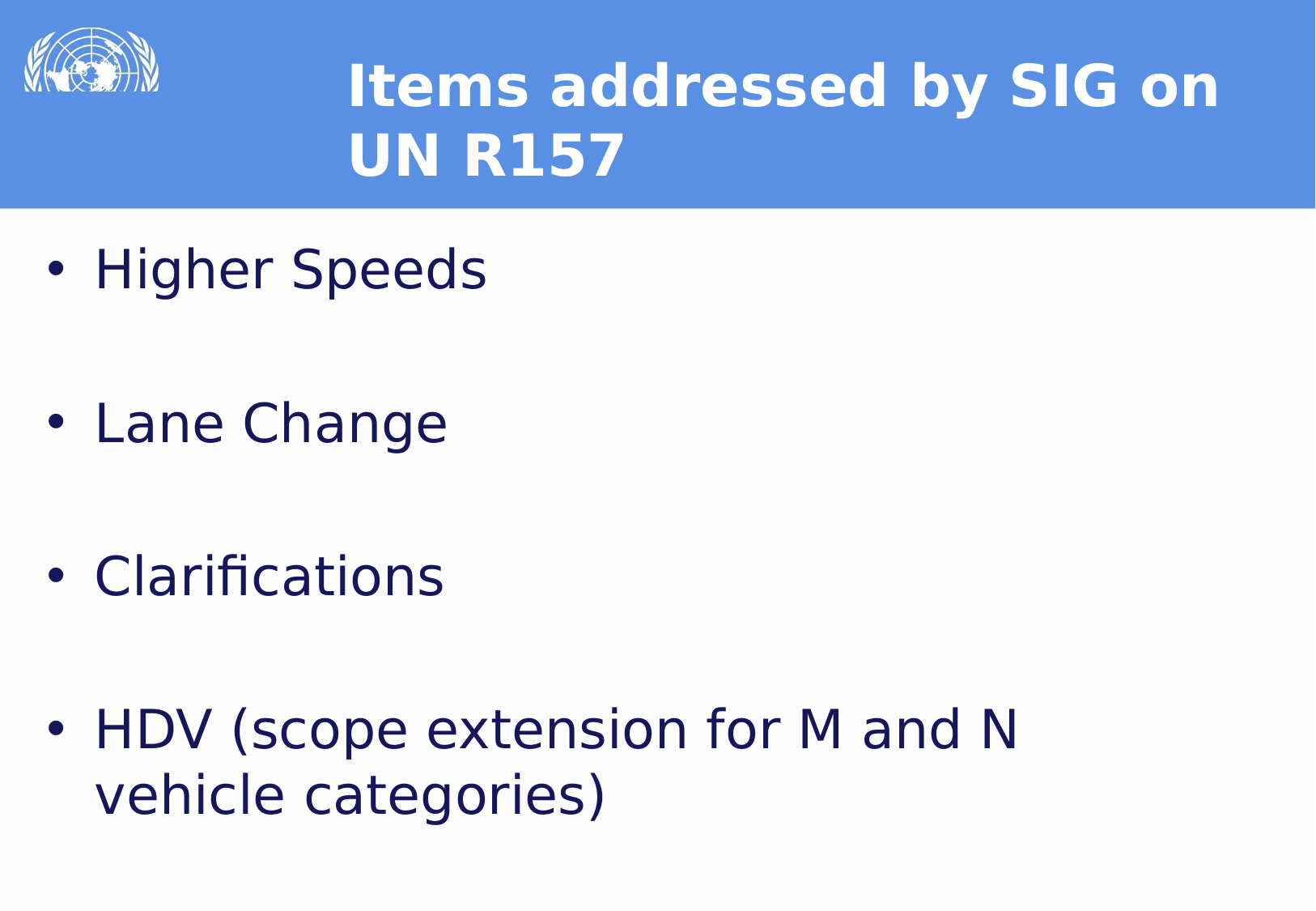

# Items addressed by SIG on UN R157
Higher Speeds

Lane Change

Clarifications

HDV (scope extension for M and N vehicle categories)